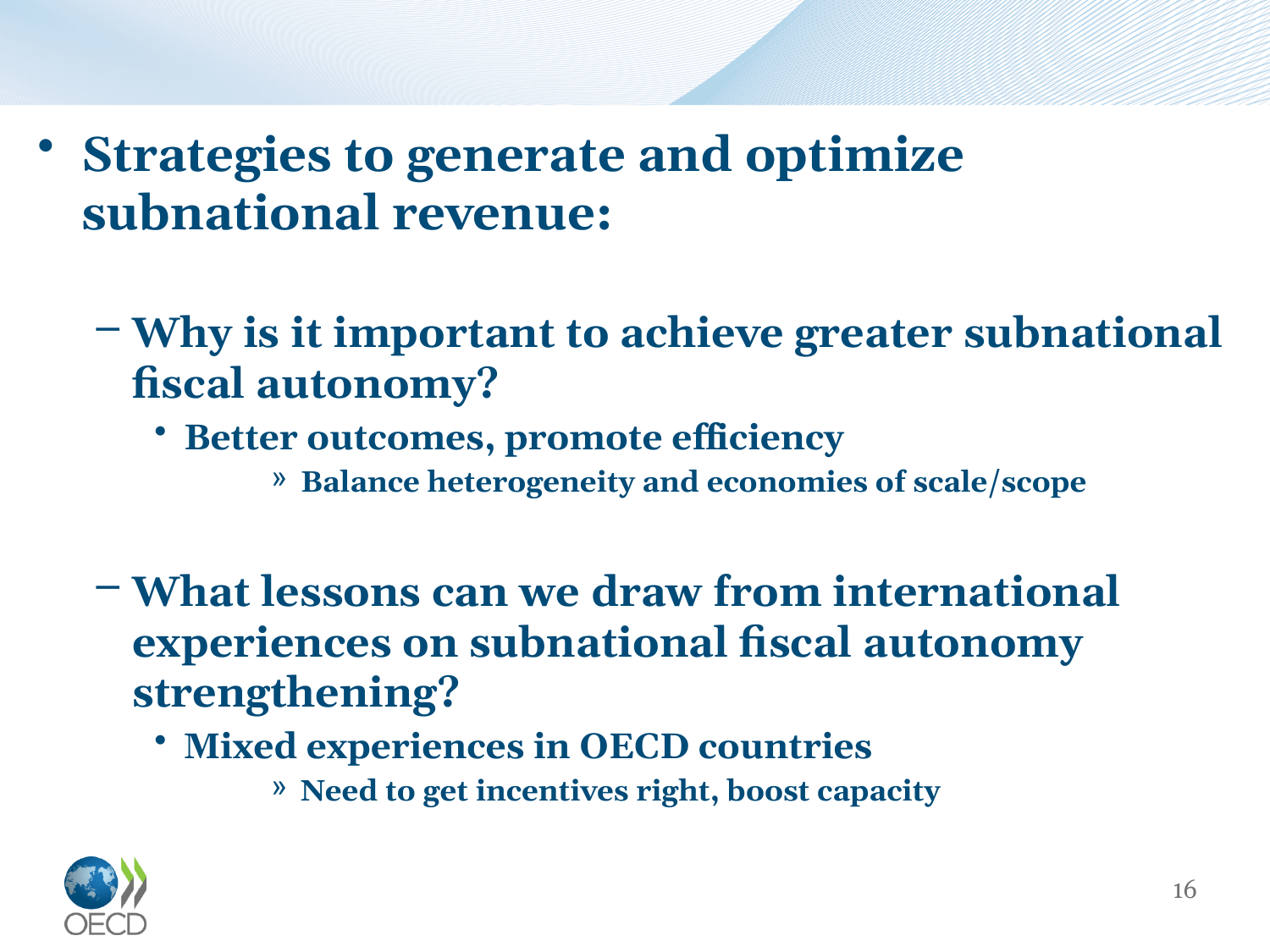

#
Strategies to generate and optimize subnational revenue:

Why is it important to achieve greater subnational fiscal autonomy?
Better outcomes, promote efficiency
Balance heterogeneity and economies of scale/scope

What lessons can we draw from international experiences on subnational fiscal autonomy strengthening?
Mixed experiences in OECD countries
Need to get incentives right, boost capacity

16